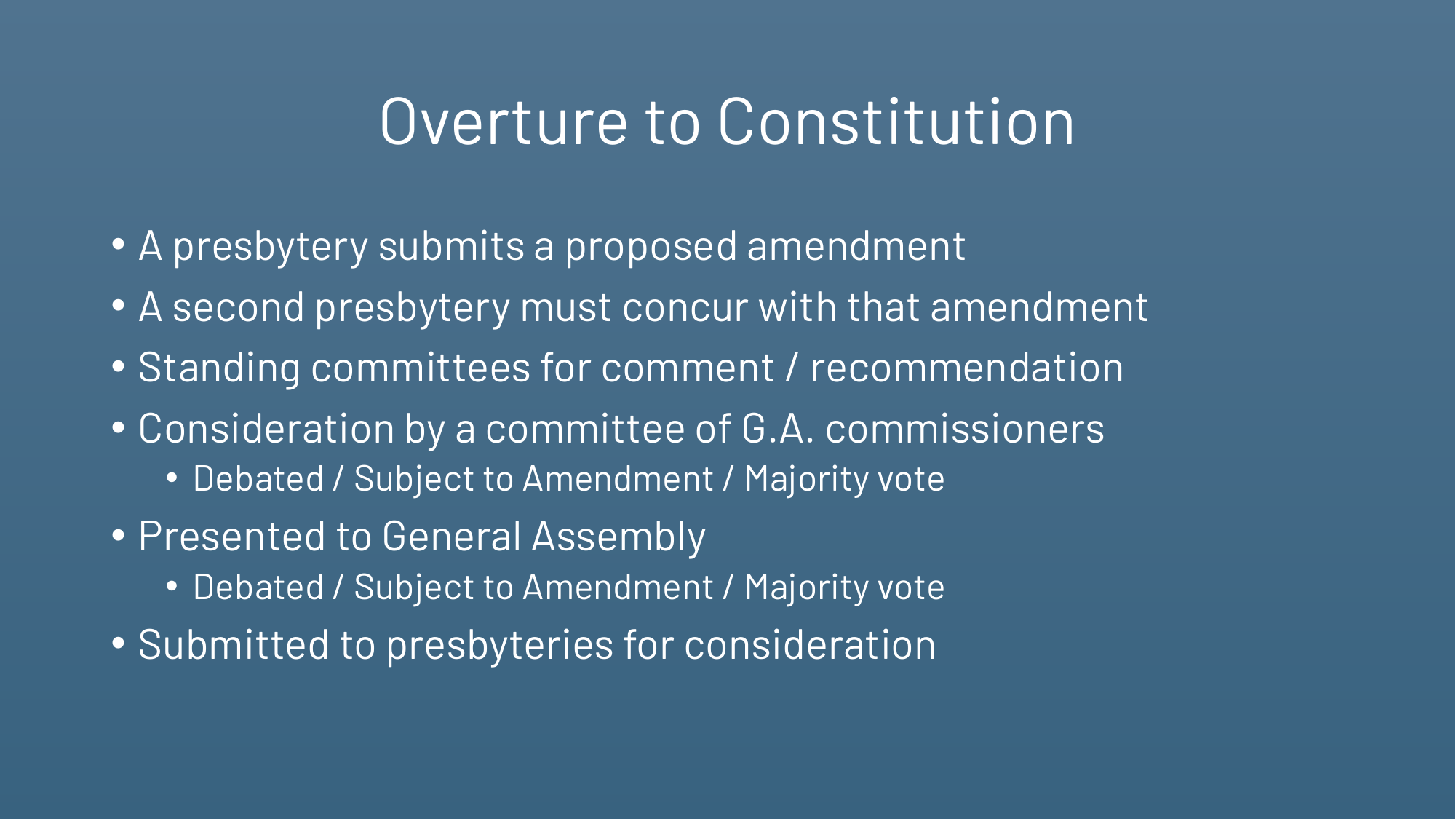

# Overture to Constitution
A presbytery submits a proposed amendment
A second presbytery must concur with that amendment
Standing committees for comment / recommendation
Consideration by a committee of G.A. commissioners
Debated / Subject to Amendment / Majority vote
Presented to General Assembly
Debated / Subject to Amendment / Majority vote
Submitted to presbyteries for consideration